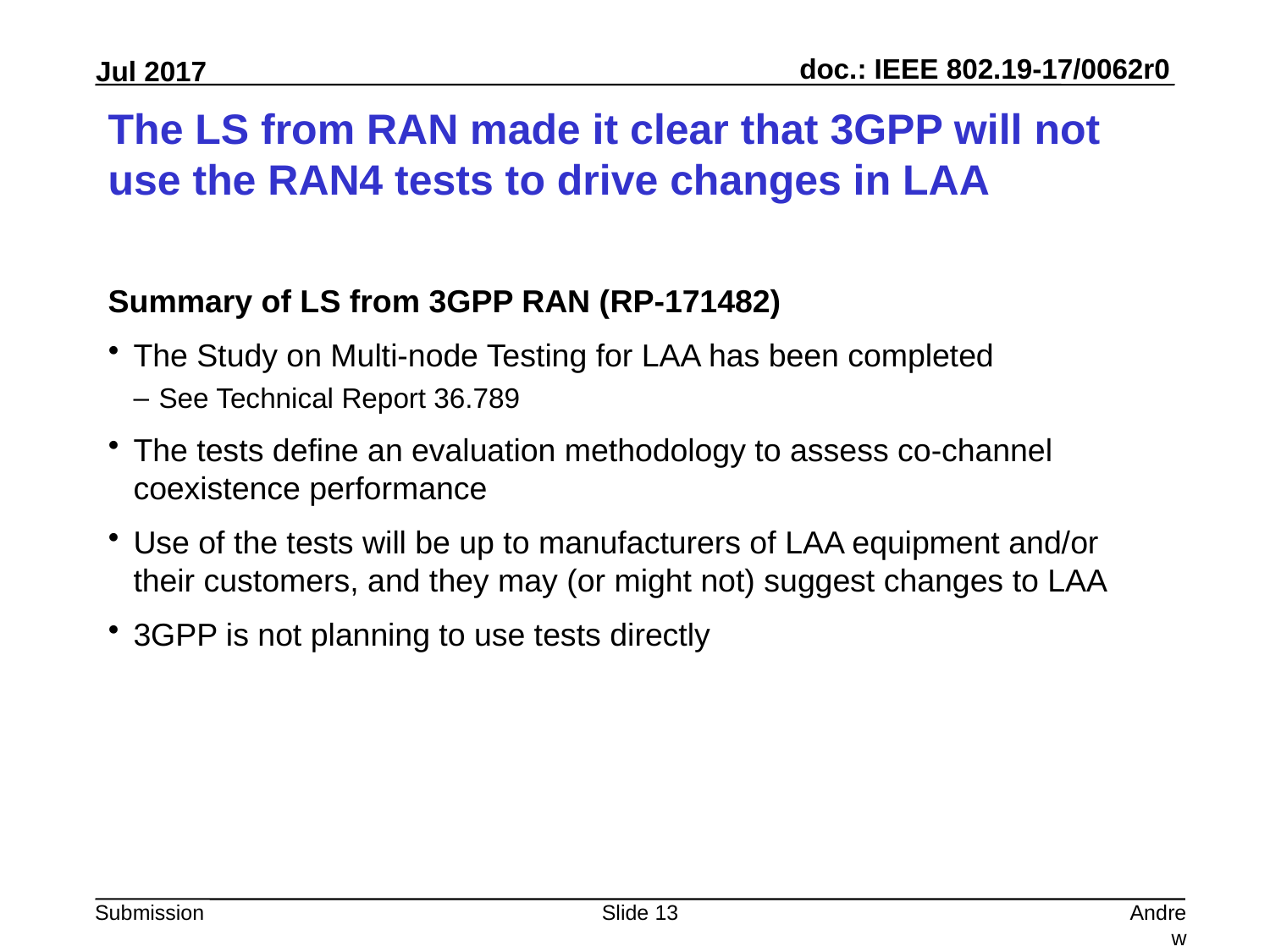

# The LS from RAN made it clear that 3GPP will not use the RAN4 tests to drive changes in LAA
Summary of LS from 3GPP RAN (RP-171482)
The Study on Multi-node Testing for LAA has been completed
See Technical Report 36.789
The tests define an evaluation methodology to assess co-channel coexistence performance
Use of the tests will be up to manufacturers of LAA equipment and/or their customers, and they may (or might not) suggest changes to LAA
3GPP is not planning to use tests directly
Slide 13
Andrew Myles, Cisco